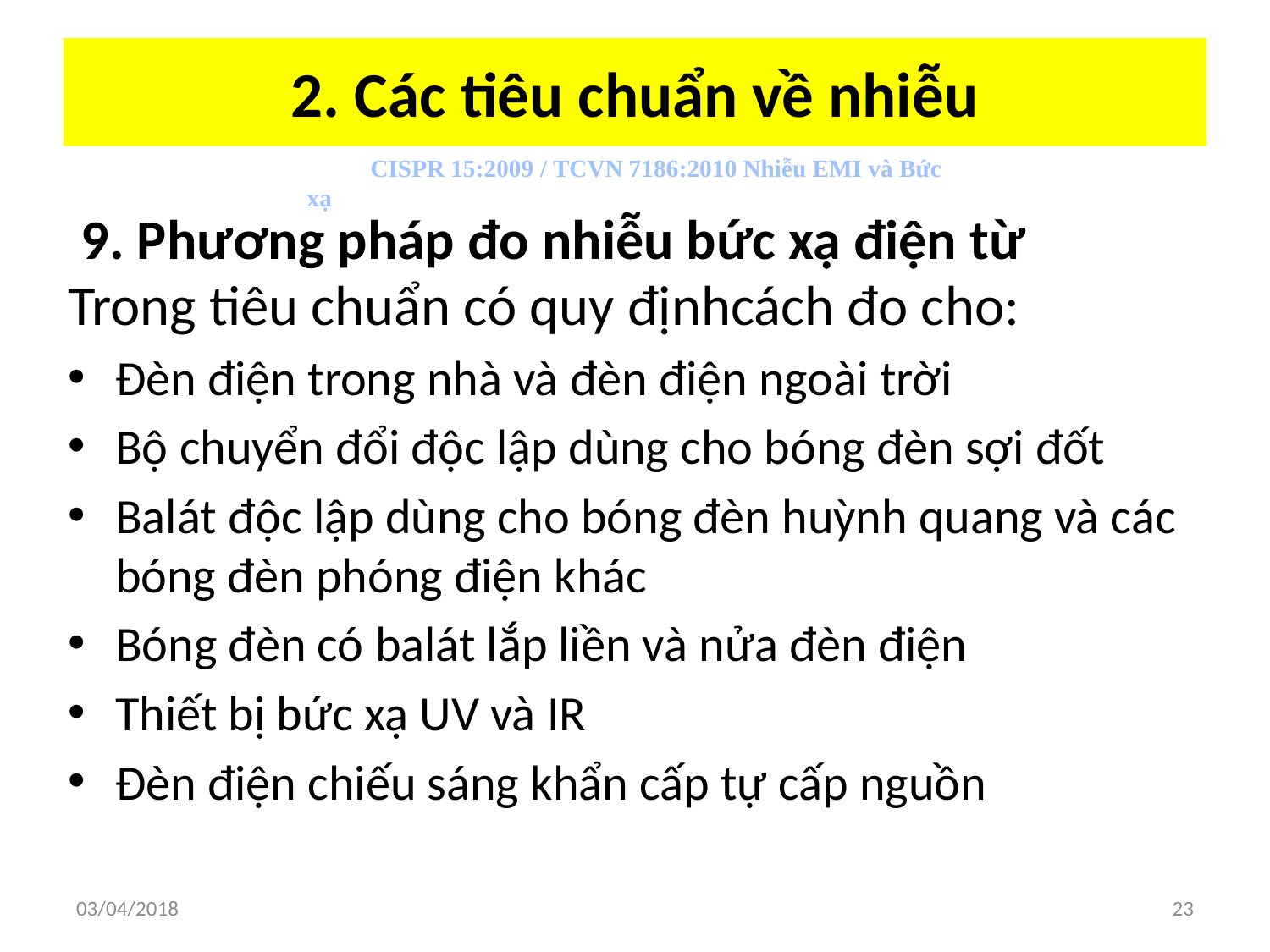

# 2. Các tiêu chuẩn về nhiễu
CISPR 15:2009 / TCVN 7186:2010 Nhiễu EMI và Bức xạ
9. Phương pháp đo nhiễu bức xạ điện từ
Trong tiêu chuẩn có quy địnhcách đo cho:
Đèn điện trong nhà và đèn điện ngoài trời
Bộ chuyển đổi độc lập dùng cho bóng đèn sợi đốt
Balát độc lập dùng cho bóng đèn huỳnh quang và các bóng đèn phóng điện khác
Bóng đèn có balát lắp liền và nửa đèn điện
Thiết bị bức xạ UV và IR
Đèn điện chiếu sáng khẩn cấp tự cấp nguồn
03/04/2018
23